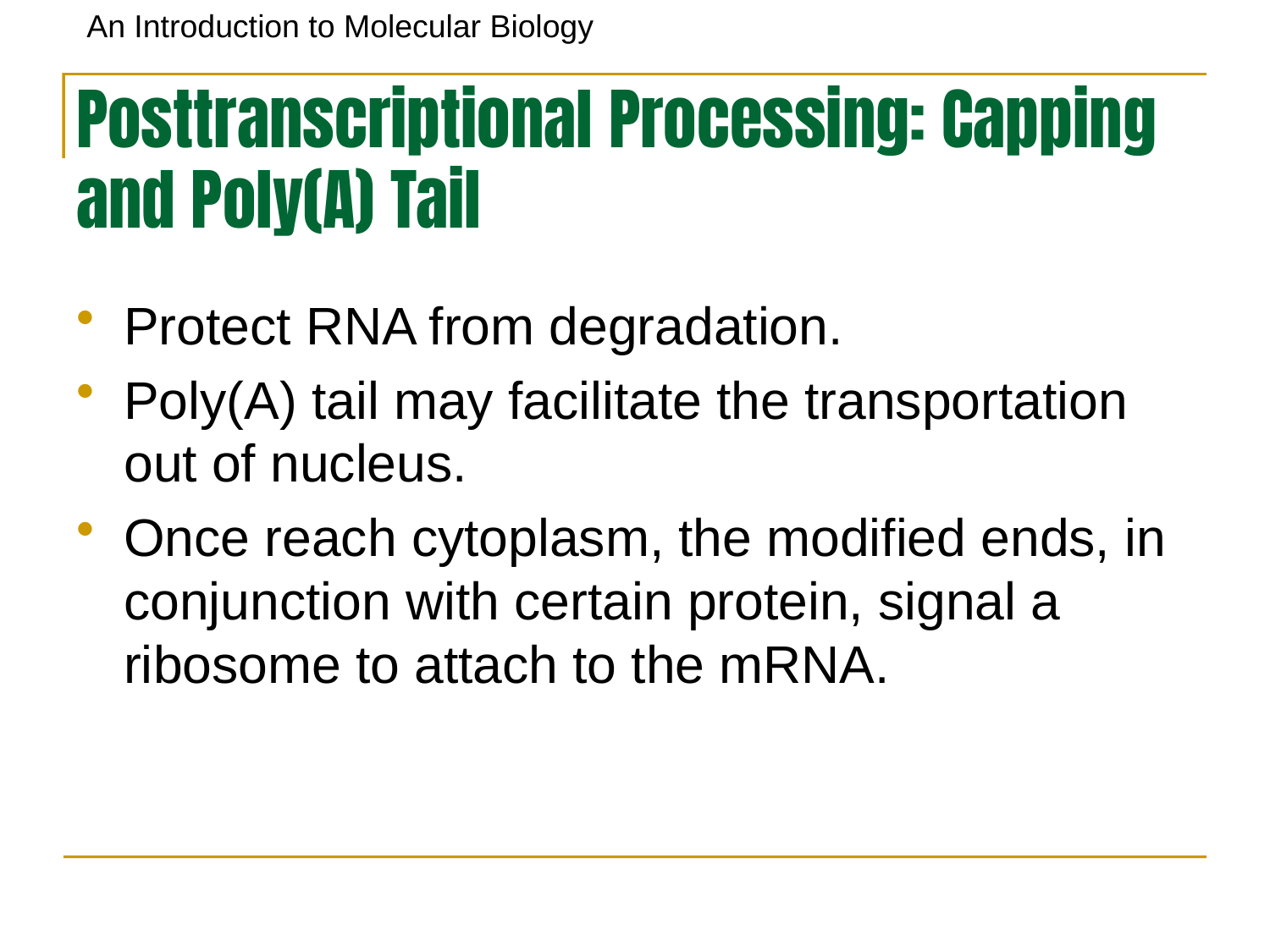

# Posttranscriptional Processing: Capping and Poly(A) Tail
Protect RNA from degradation.
Poly(A) tail may facilitate the transportation out of nucleus.
Once reach cytoplasm, the modified ends, in conjunction with certain protein, signal a ribosome to attach to the mRNA.